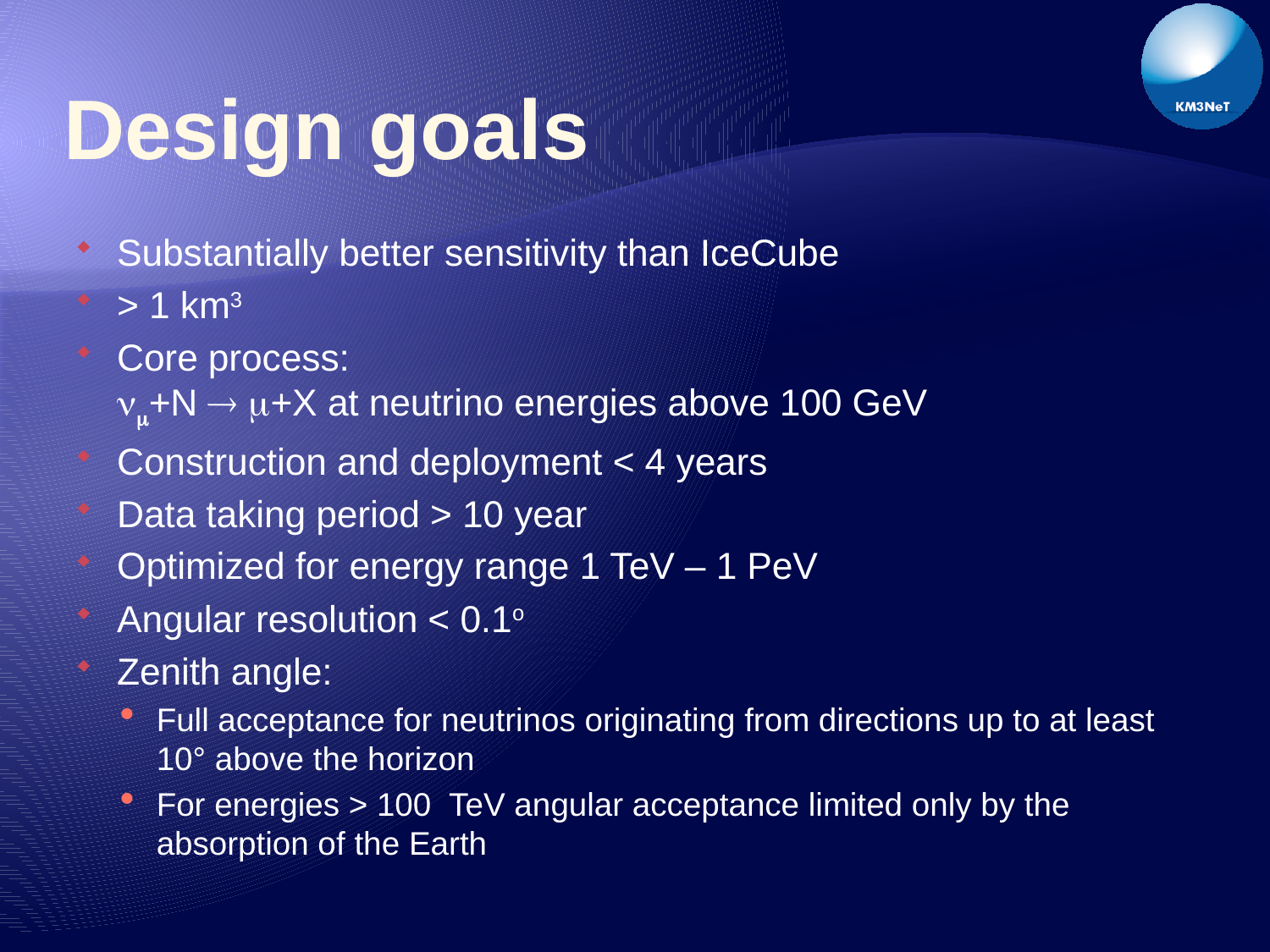

# Design goals
Substantially better sensitivity than IceCube
> 1 km3
Core process:
νμ+N → μ+X at neutrino energies above 100 GeV
Construction and deployment < 4 years
Data taking period > 10 year
Optimized for energy range 1 TeV – 1 PeV
Angular resolution < 0.1o
Zenith angle:
Full acceptance for neutrinos originating from directions up to at least 10° above the horizon
For energies > 100  TeV angular acceptance limited only by the absorption of the Earth